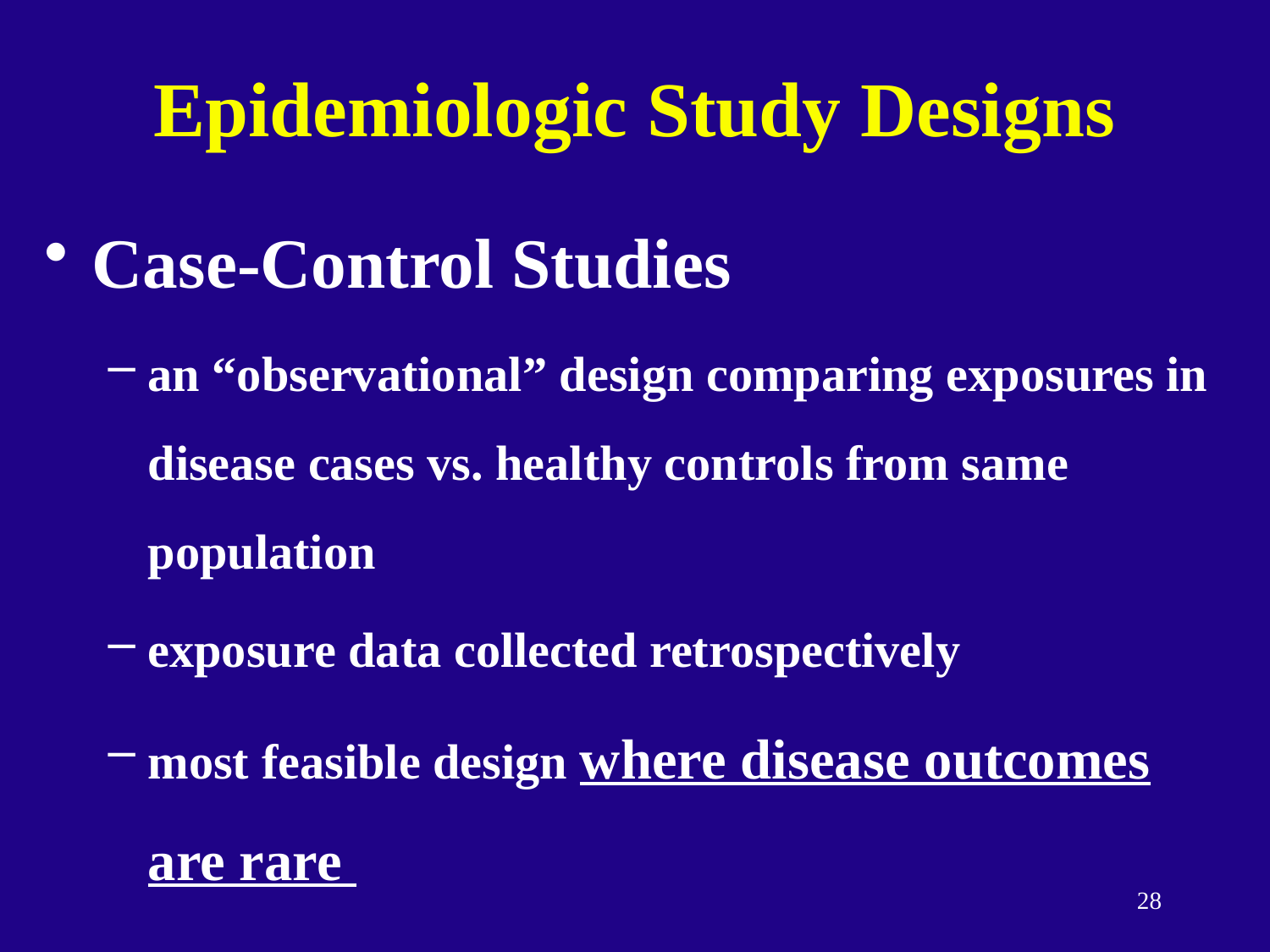

# Epidemiologic Study Designs
Case-Control Studies
an “observational” design comparing exposures in disease cases vs. healthy controls from same population
exposure data collected retrospectively
most feasible design where disease outcomes are rare
28